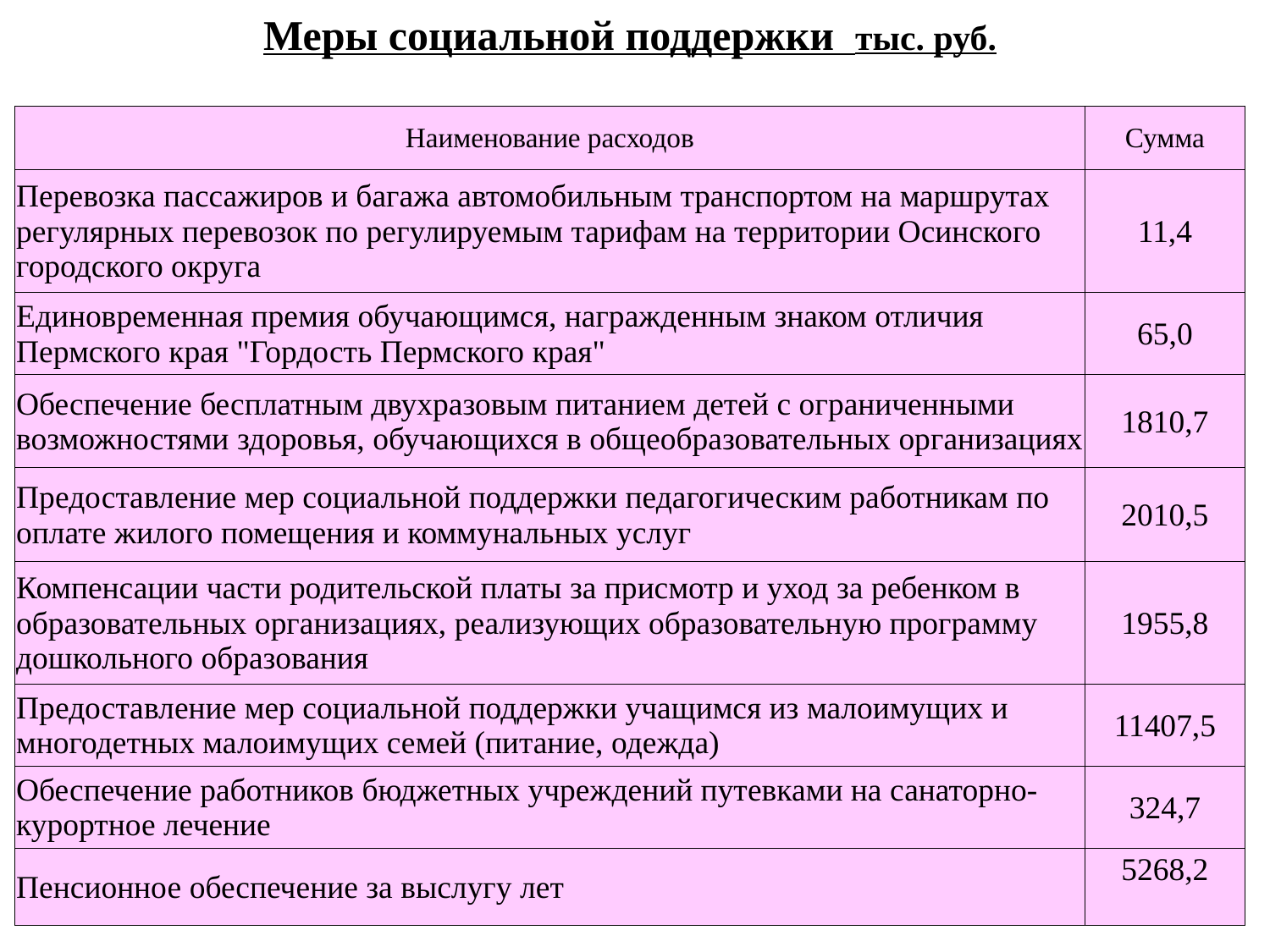

Меры социальной поддержки  тыс. руб.
| Наименование расходов | Сумма |
| --- | --- |
| Перевозка пассажиров и багажа автомобильным транспортом на маршрутах регулярных перевозок по регулируемым тарифам на территории Осинского городского округа | 11,4 |
| Единовременная премия обучающимся, награжденным знаком отличия Пермского края "Гордость Пермского края" | 65,0 |
| Обеспечение бесплатным двухразовым питанием детей с ограниченными возможностями здоровья, обучающихся в общеобразовательных организациях | 1810,7 |
| Предоставление мер социальной поддержки педагогическим работникам по оплате жилого помещения и коммунальных услуг | 2010,5 |
| Компенсации части родительской платы за присмотр и уход за ребенком в образовательных организациях, реализующих образовательную программу дошкольного образования | 1955,8 |
| Предоставление мер социальной поддержки учащимся из малоимущих и многодетных малоимущих семей (питание, одежда) | 11407,5 |
| Обеспечение работников бюджетных учреждений путевками на санаторно-курортное лечение | 324,7 |
| Пенсионное обеспечение за выслугу лет | 5268,2 |